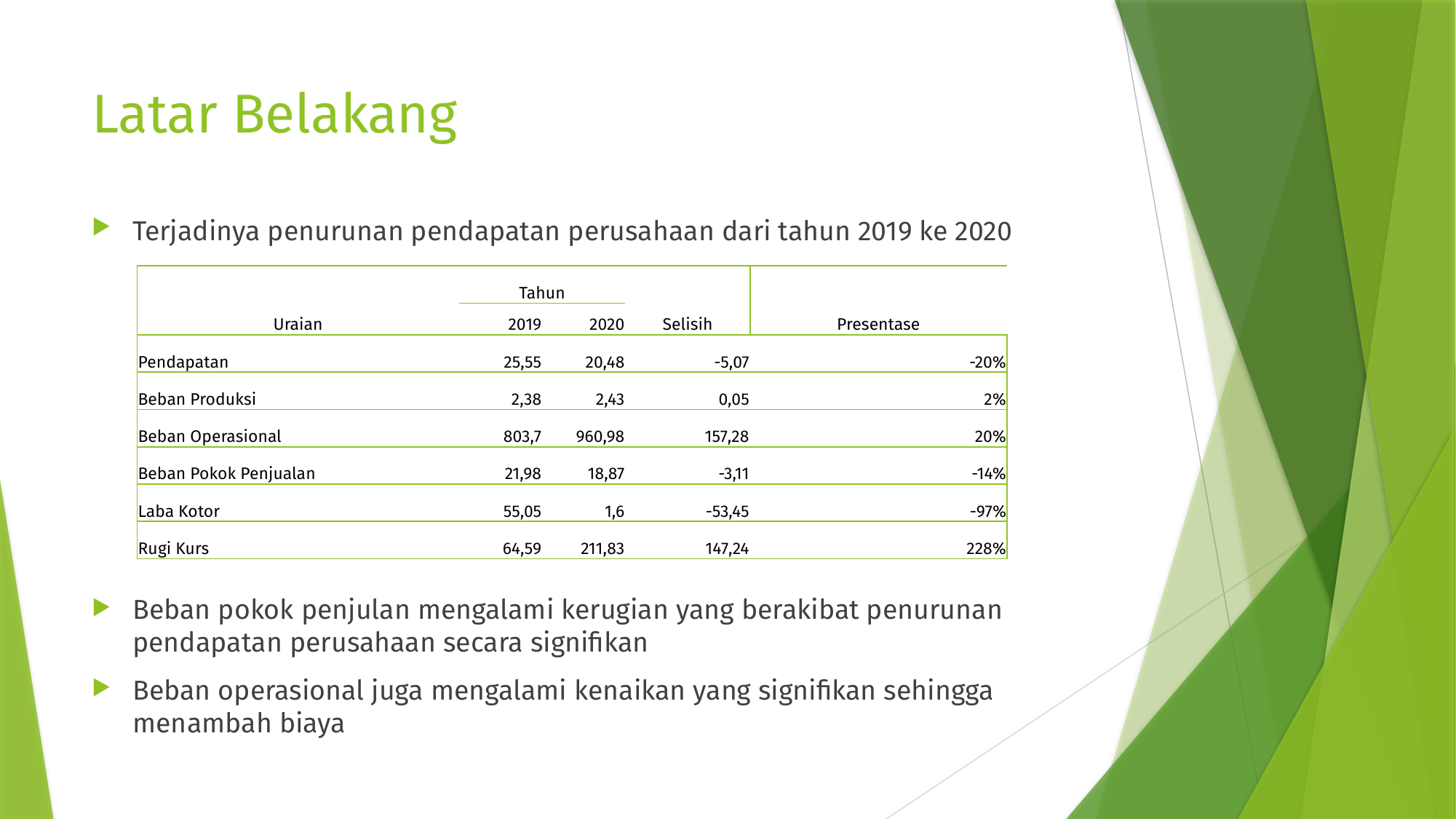

# Latar Belakang
Terjadinya penurunan pendapatan perusahaan dari tahun 2019 ke 2020

| Uraian | Tahun |  | Selisih | Presentase |
| --- | --- | --- | --- | --- |
|  | 2019 | 2020 |  |  |
| Pendapatan | 25,55 | 20,48 | -5,07 | -20% |
| Beban Produksi | 2,38 | 2,43 | 0,05 | 2% |
| Beban Operasional | 803,7 | 960,98 | 157,28 | 20% |
| Beban Pokok Penjualan | 21,98 | 18,87 | -3,11 | -14% |
| Laba Kotor | 55,05 | 1,6 | -53,45 | -97% |
| Rugi Kurs | 64,59 | 211,83 | 147,24 | 228% |
Beban pokok penjulan mengalami kerugian yang berakibat penurunan pendapatan perusahaan secara signifikan
Beban operasional juga mengalami kenaikan yang signifikan sehingga menambah biaya